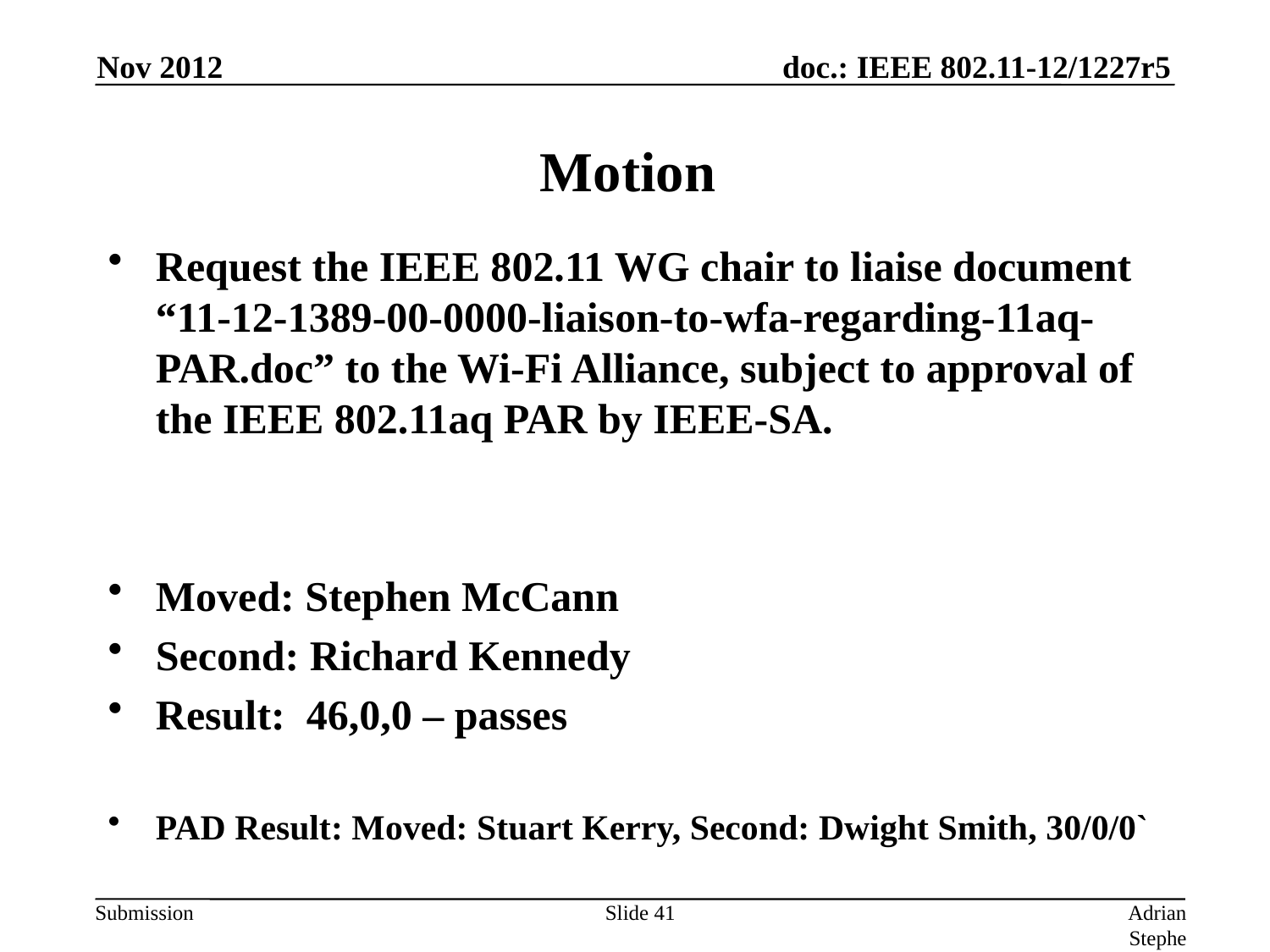

Nov 2012
# Motion
Request the IEEE 802.11 WG chair to liaise document “11-12-1389-00-0000-liaison-to-wfa-regarding-11aq-PAR.doc” to the Wi-Fi Alliance, subject to approval of the IEEE 802.11aq PAR by IEEE-SA.

Moved: Stephen McCann
Second: Richard Kennedy
Result:  46,0,0 – passes

PAD Result: Moved: Stuart Kerry, Second: Dwight Smith, 30/0/0`
Slide 41
Adrian Stephens, Intel Corporation